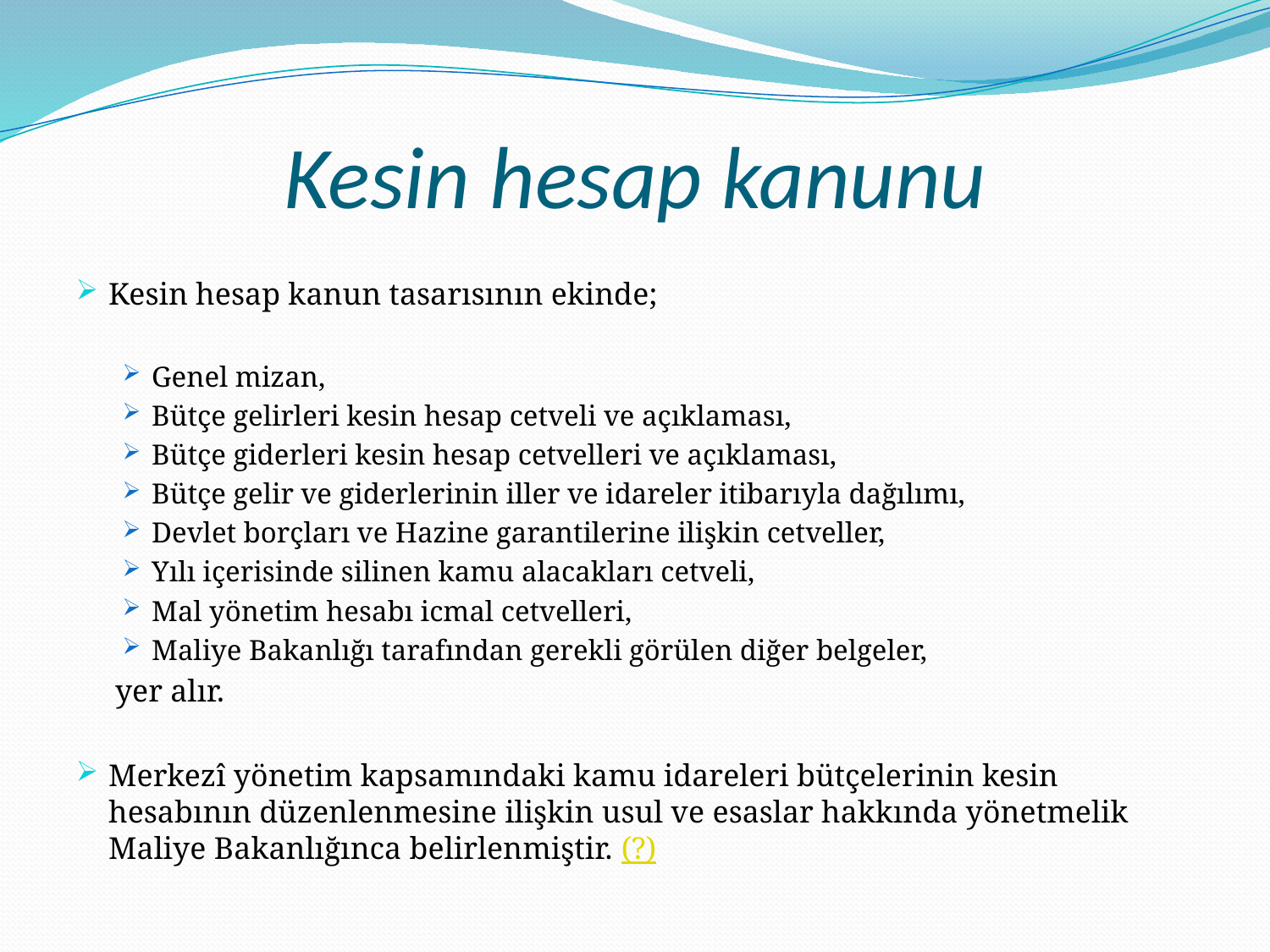

# Kesin hesap kanunu
Kesin hesap kanun tasarısının ekinde;

Genel mizan,
Bütçe gelirleri kesin hesap cetveli ve açıklaması,
Bütçe giderleri kesin hesap cetvelleri ve açıklaması,
Bütçe gelir ve giderlerinin iller ve idareler itibarıyla dağılımı,
Devlet borçları ve Hazine garantilerine ilişkin cetveller,
Yılı içerisinde silinen kamu alacakları cetveli,
Mal yönetim hesabı icmal cetvelleri,
Maliye Bakanlığı tarafından gerekli görülen diğer belgeler,
     yer alır.

Merkezî yönetim kapsamındaki kamu idareleri bütçelerinin kesin hesabının düzenlenmesine ilişkin usul ve esaslar hakkında yönetmelik Maliye Bakanlığınca belirlenmiştir. (?)